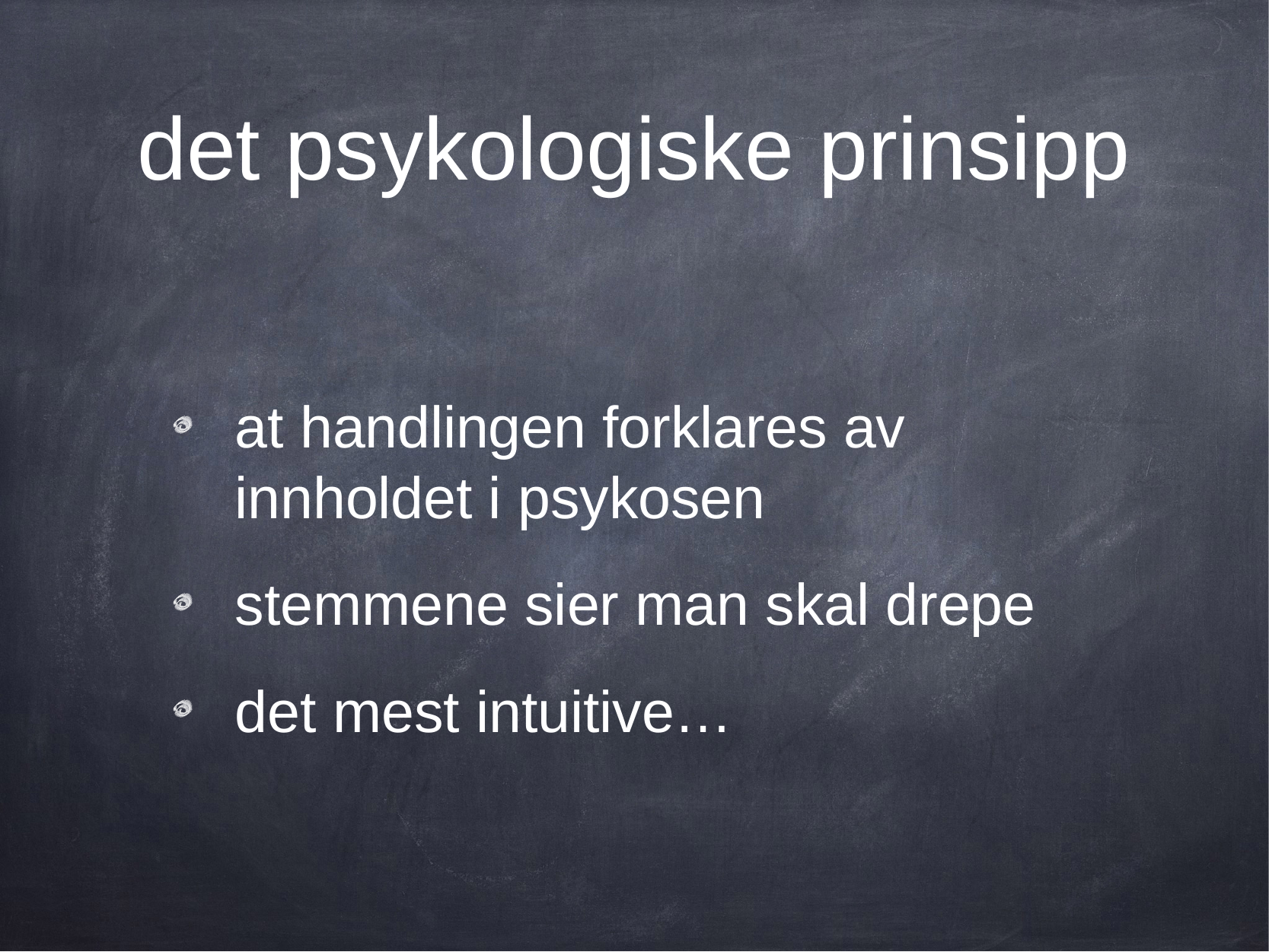

# det psykologiske prinsipp
at handlingen forklares av innholdet i psykosen
stemmene sier man skal drepe
det mest intuitive…